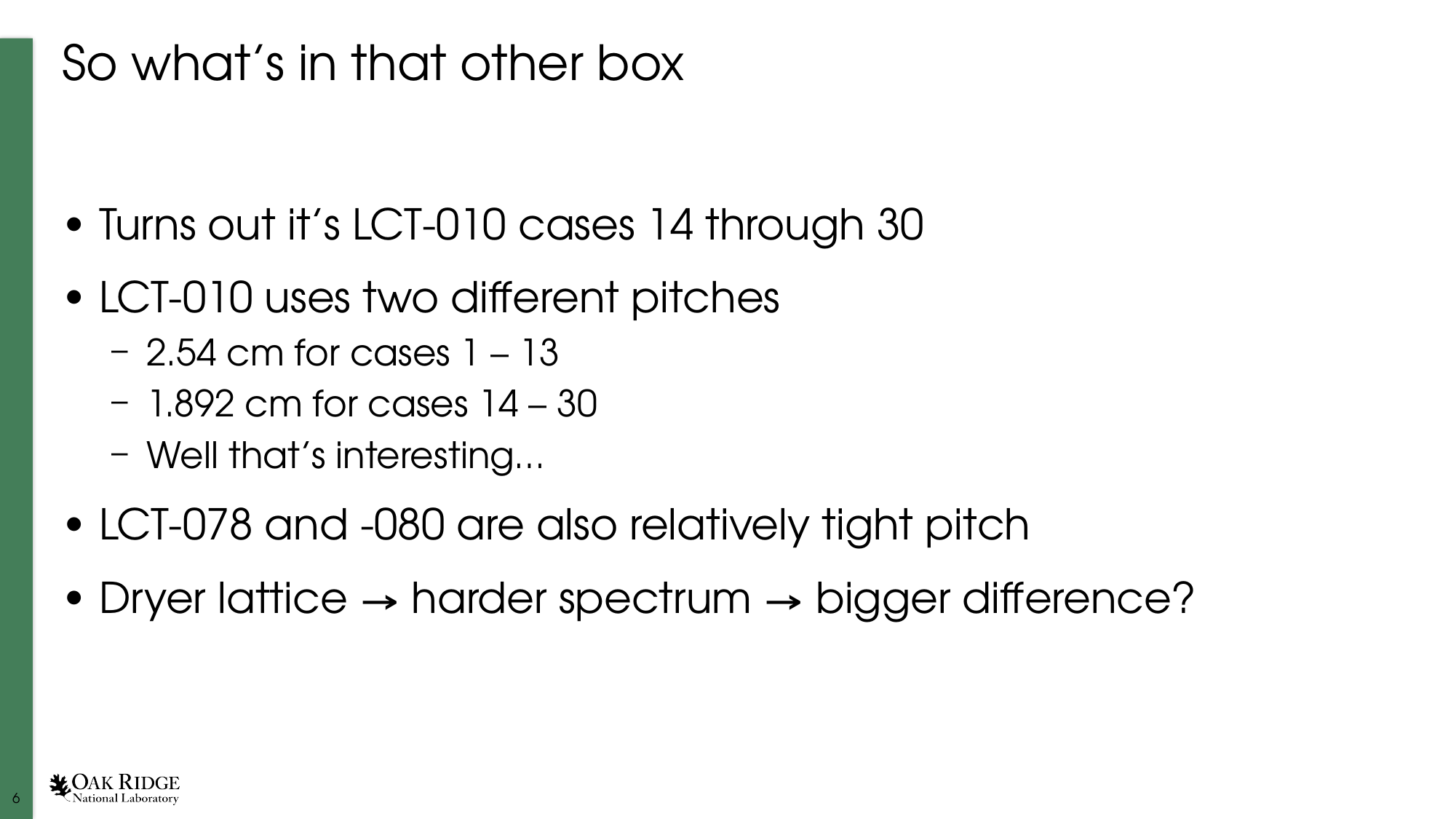

# So what’s in that other box
Turns out it’s LCT-010 cases 14 through 30
LCT-010 uses two different pitches
2.54 cm for cases 1 – 13
1.892 cm for cases 14 – 30
Well that’s interesting…
LCT-078 and -080 are also relatively tight pitch
Dryer lattice → harder spectrum → bigger difference?